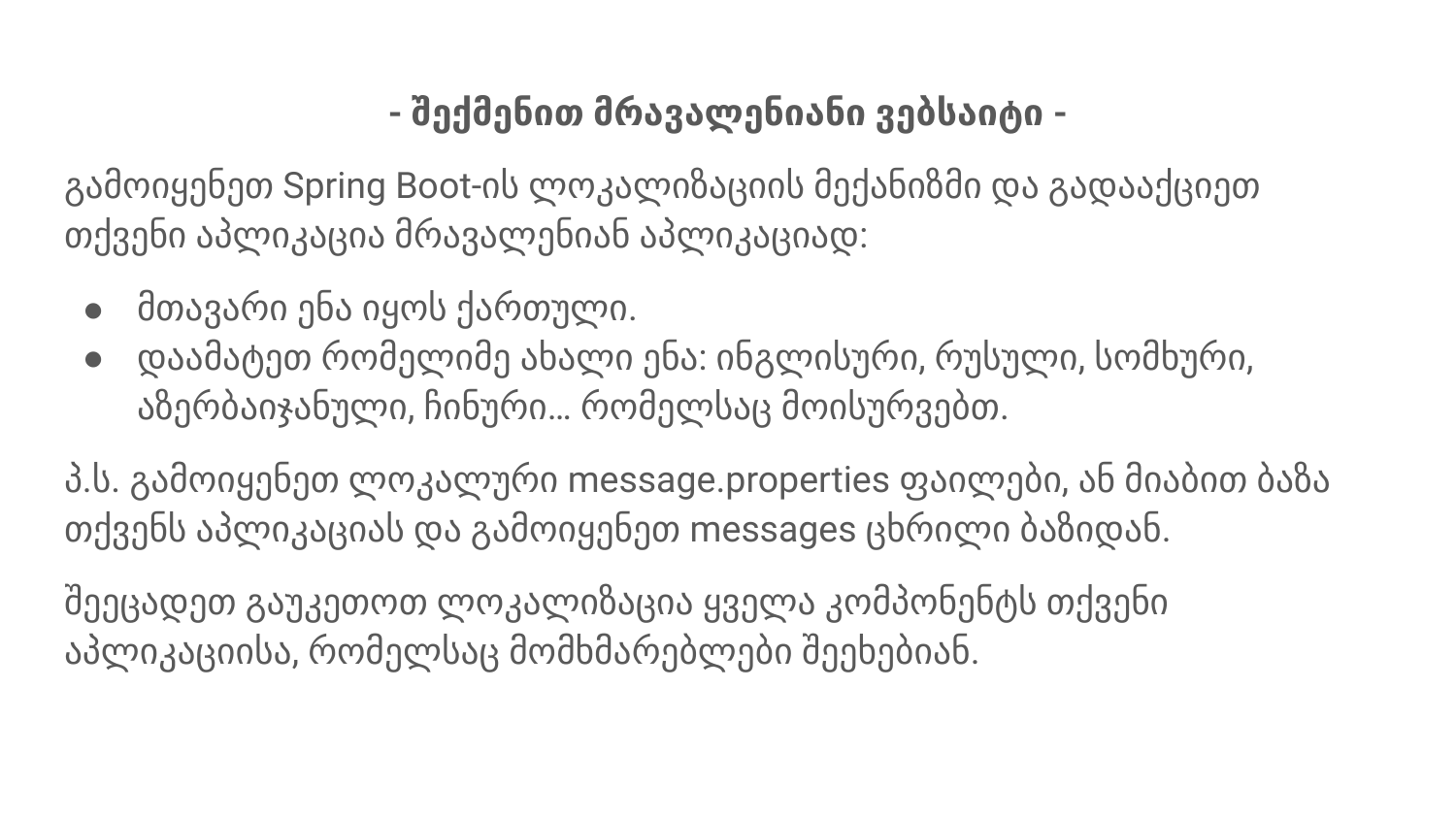

- შექმენით მრავალენიანი ვებსაიტი -
გამოიყენეთ Spring Boot-ის ლოკალიზაციის მექანიზმი და გადააქციეთ თქვენი აპლიკაცია მრავალენიან აპლიკაციად:
მთავარი ენა იყოს ქართული.
დაამატეთ რომელიმე ახალი ენა: ინგლისური, რუსული, სომხური, აზერბაიჯანული, ჩინური… რომელსაც მოისურვებთ.
პ.ს. გამოიყენეთ ლოკალური message.properties ფაილები, ან მიაბით ბაზა თქვენს აპლიკაციას და გამოიყენეთ messages ცხრილი ბაზიდან.
შეეცადეთ გაუკეთოთ ლოკალიზაცია ყველა კომპონენტს თქვენი აპლიკაციისა, რომელსაც მომხმარებლები შეეხებიან.